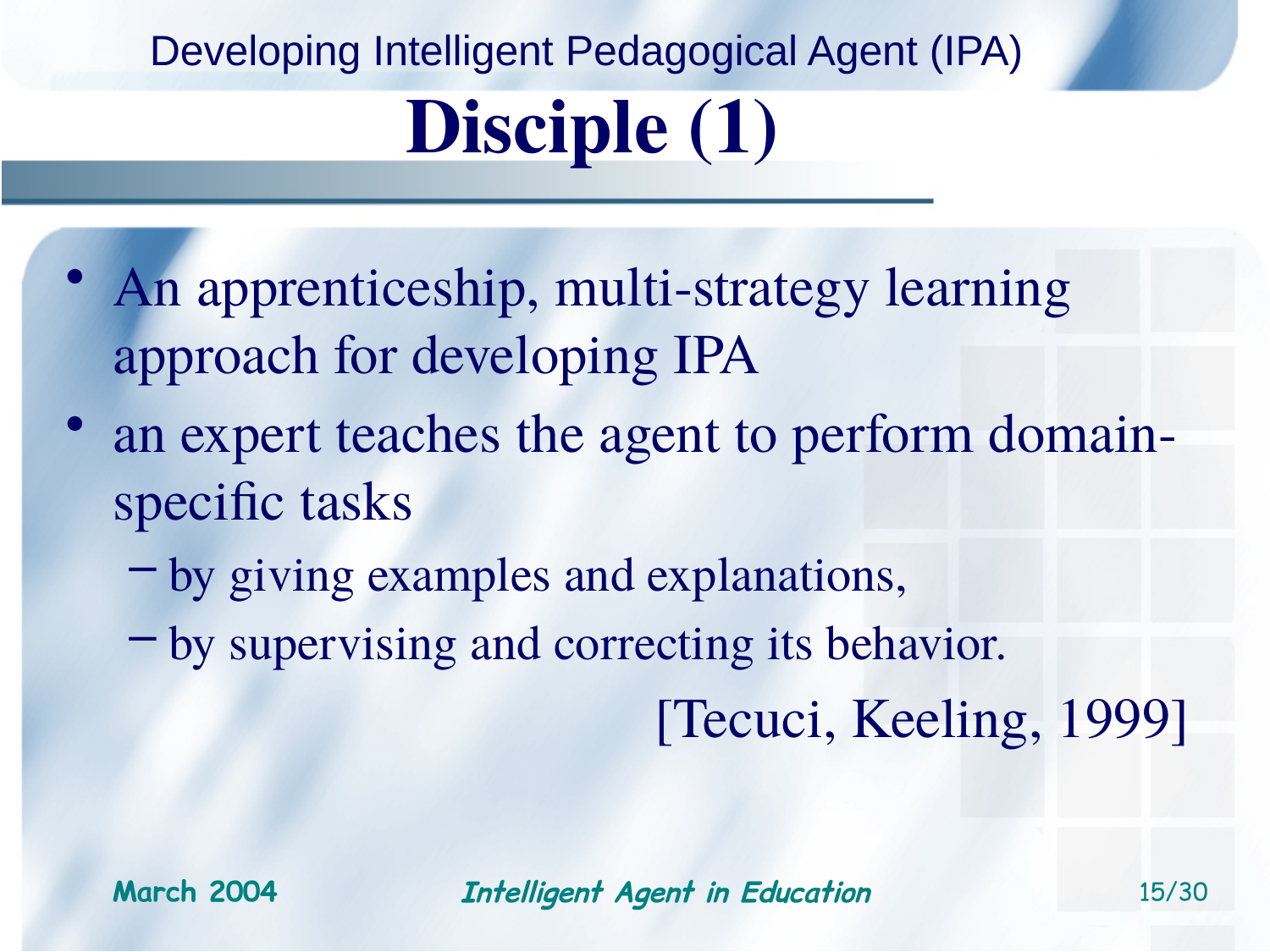

# Disciple (1)
An apprenticeship, multi-strategy learning approach for developing IPA
an expert teaches the agent to perform domain-specific tasks
by giving examples and explanations,
by supervising and correcting its behavior.
[Tecuci, Keeling, 1999]
Intelligent Agent in Education
15/30